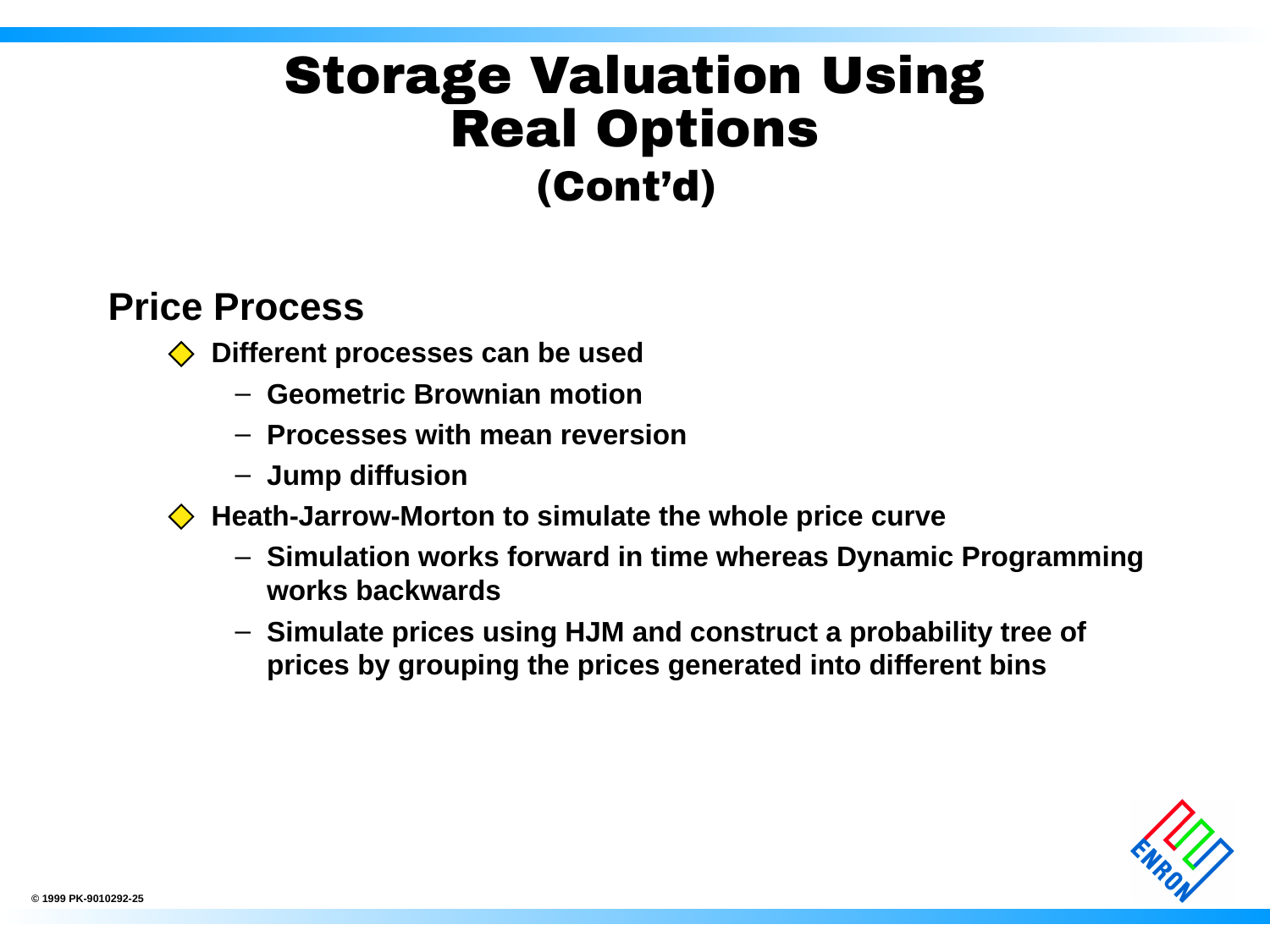

# Storage Valuation Using Real Options (Cont’d)
Price Process
Different processes can be used
Geometric Brownian motion
Processes with mean reversion
Jump diffusion
Heath-Jarrow-Morton to simulate the whole price curve
Simulation works forward in time whereas Dynamic Programming works backwards
Simulate prices using HJM and construct a probability tree of prices by grouping the prices generated into different bins